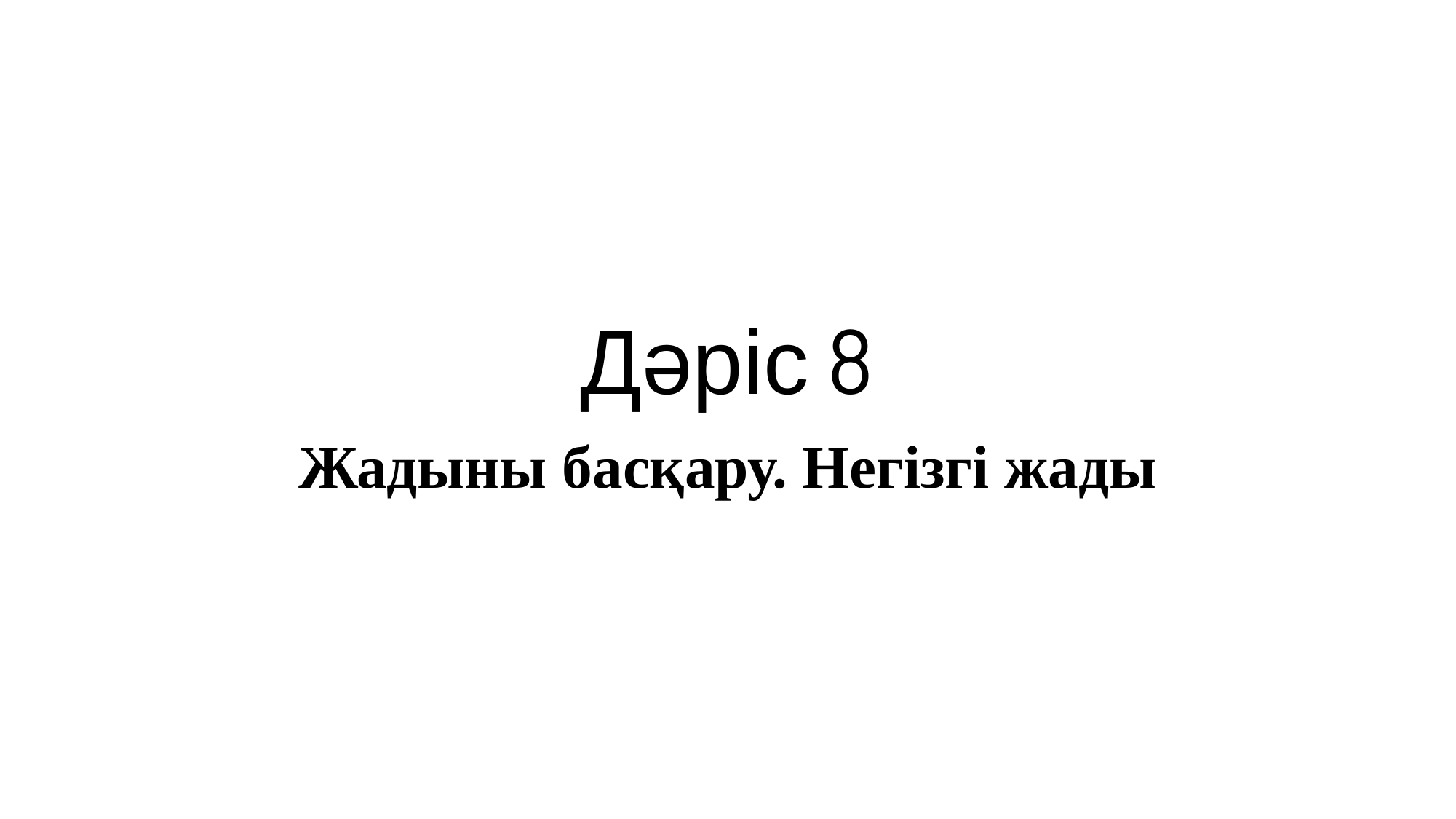

# Дәріс 8
Жадыны басқару. Негізгі жады